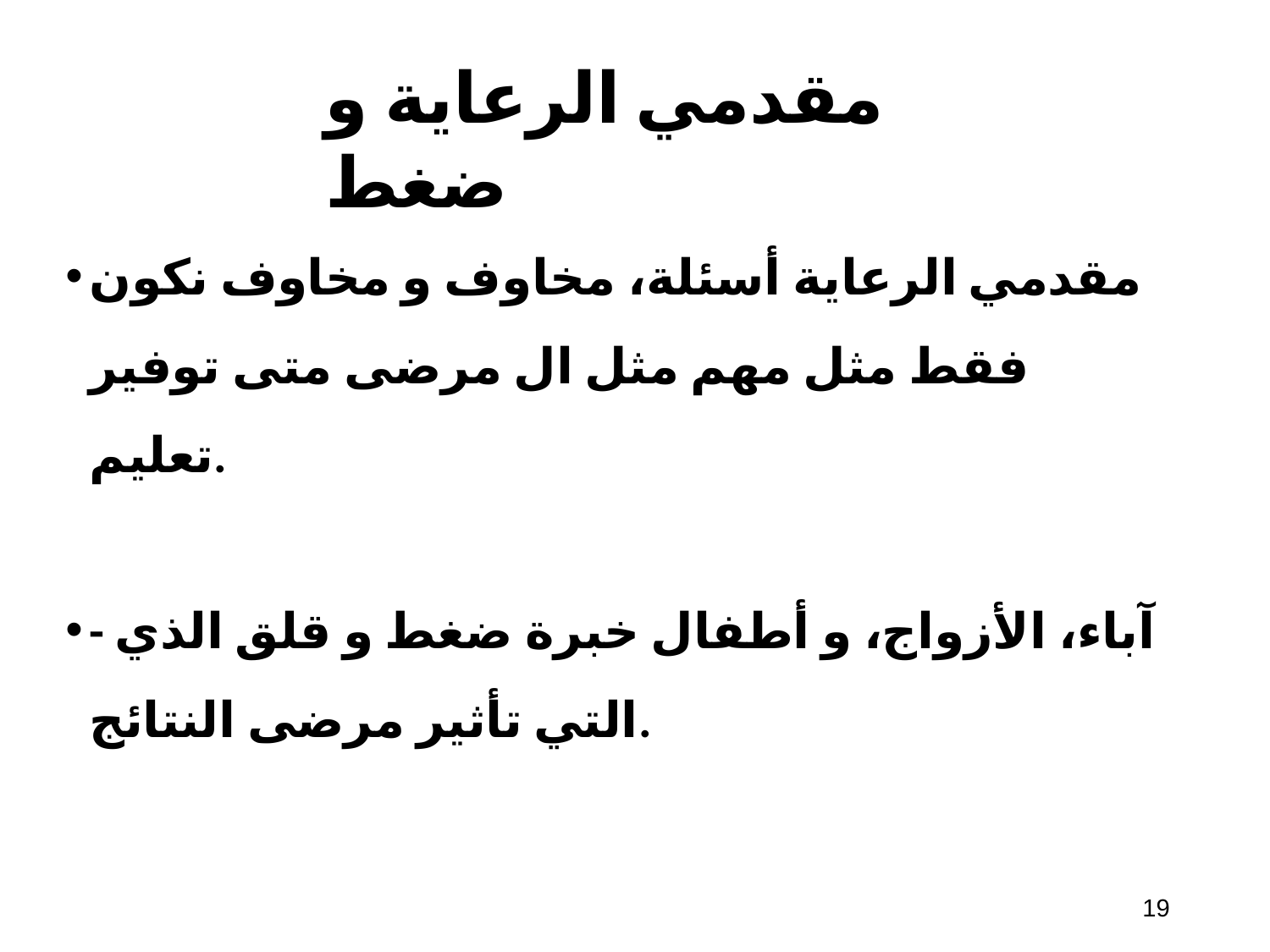

# مقدمي الرعاية و ضغط
مقدمي الرعاية أسئلة، مخاوف و مخاوف نكون فقط مثل مهم مثل ال مرضى متى توفير تعليم.

آباء، الأزواج، و أطفال خبرة ضغط و قلق الذي - التي تأثير مرضى النتائج.
19